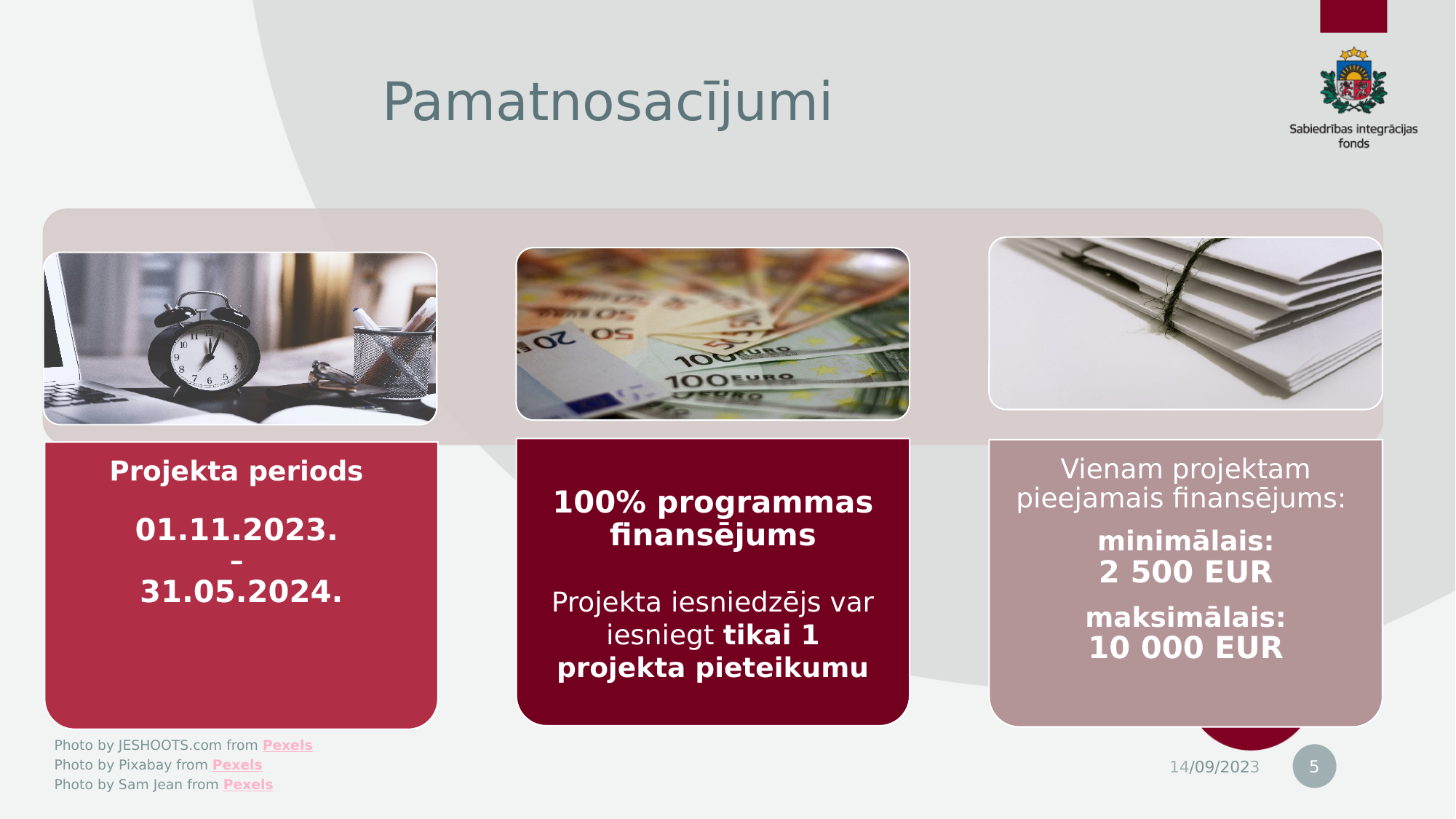

# Pamatnosacījumi

100% programmas finansējums

Projekta iesniedzējs var iesniegt tikai 1 projekta pieteikumu
Projekta periods
01.11.2023.
–
31.05.2024.
Vienam projektam pieejamais finansējums:
minimālais:
2 500 EUR
maksimālais:
10 000 EUR

5
14/09/2023
Photo by JESHOOTS.com from Pexels
Photo by Pixabay from Pexels
Photo by Sam Jean from Pexels